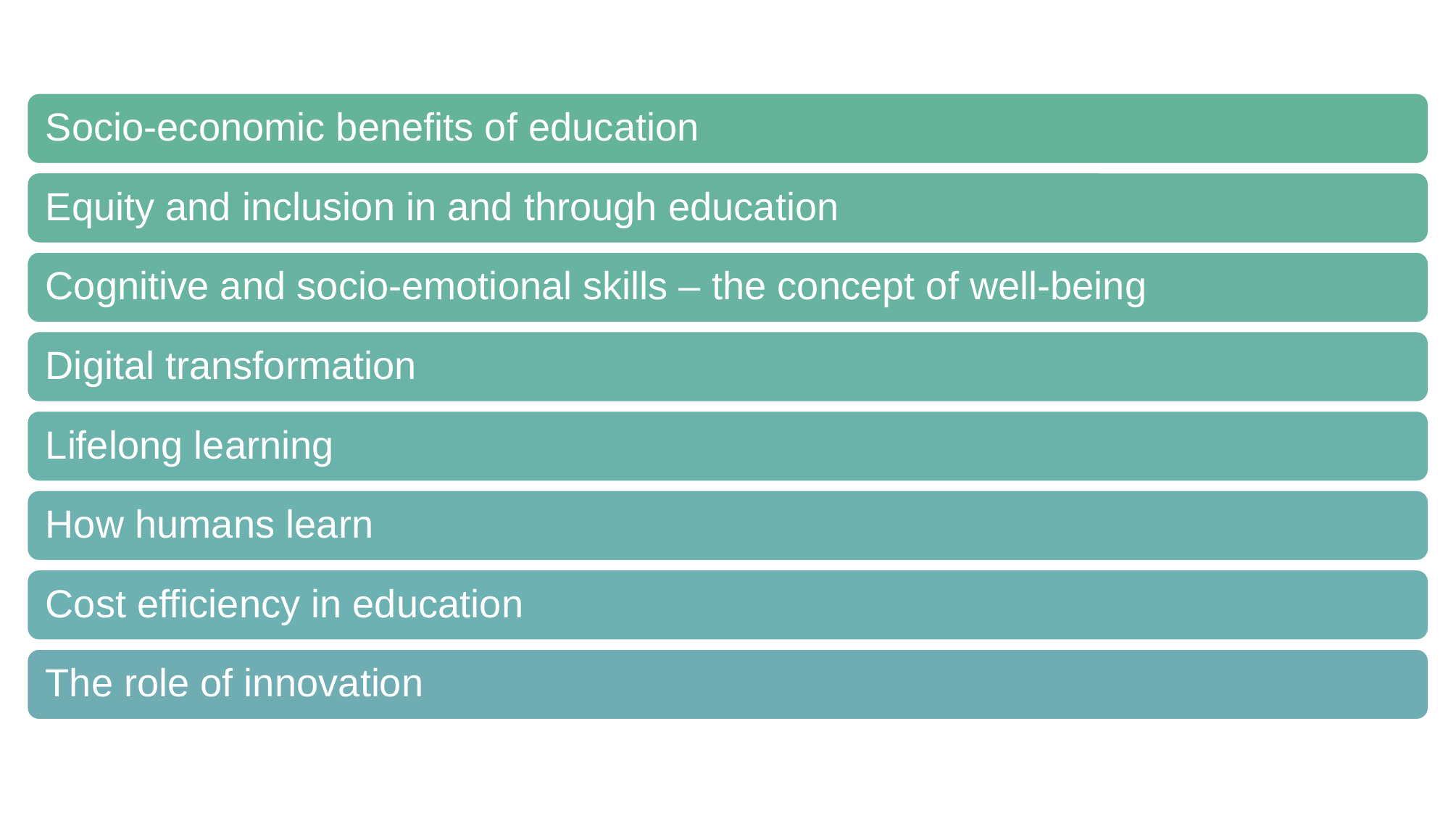

Impacts (2)
Socio-economic benefits of education
Equity and inclusion in and through education
Cognitive and socio-emotional skills – the concept of well-being
Digital transformation
Lifelong learning
How humans learn
Cost efficiency in education
The role of innovation